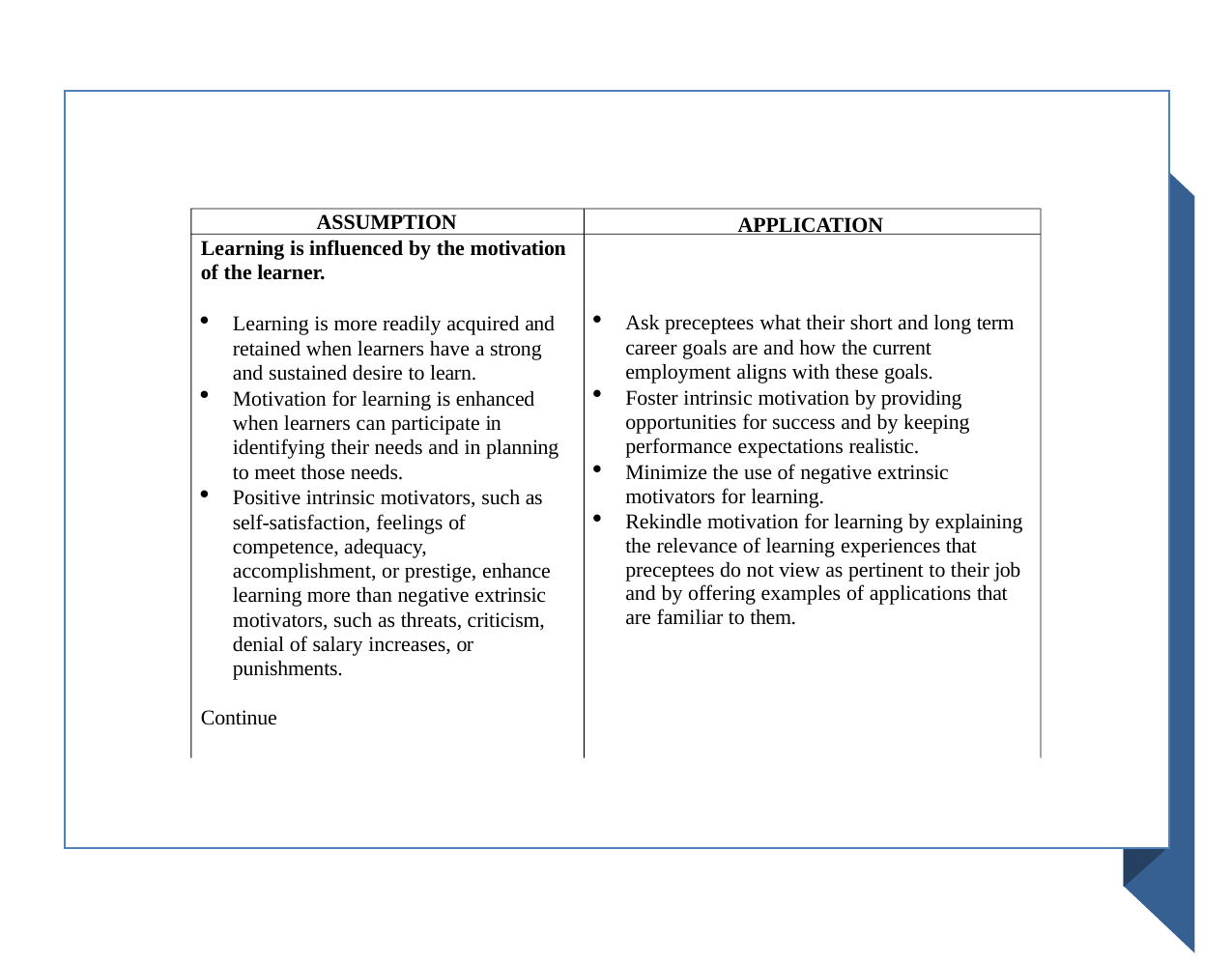

# APPLICATION
ASSUMPTION

Learning is influenced by the motivation of the learner.

Learning is more readily acquired and retained when learners have a strong and sustained desire to learn.
Motivation for learning is enhanced when learners can participate in identifying their needs and in planning to meet those needs.
Positive intrinsic motivators, such as self-satisfaction, feelings of competence, adequacy, accomplishment, or prestige, enhance learning more than negative extrinsic motivators, such as threats, criticism, denial of salary increases, or punishments.

Continue

Ask preceptees what their short and long term career goals are and how the current employment aligns with these goals.
Foster intrinsic motivation by providing opportunities for success and by keeping performance expectations realistic.
Minimize the use of negative extrinsic motivators for learning.
Rekindle motivation for learning by explaining the relevance of learning experiences that preceptees do not view as pertinent to their job and by offering examples of applications that are familiar to them.